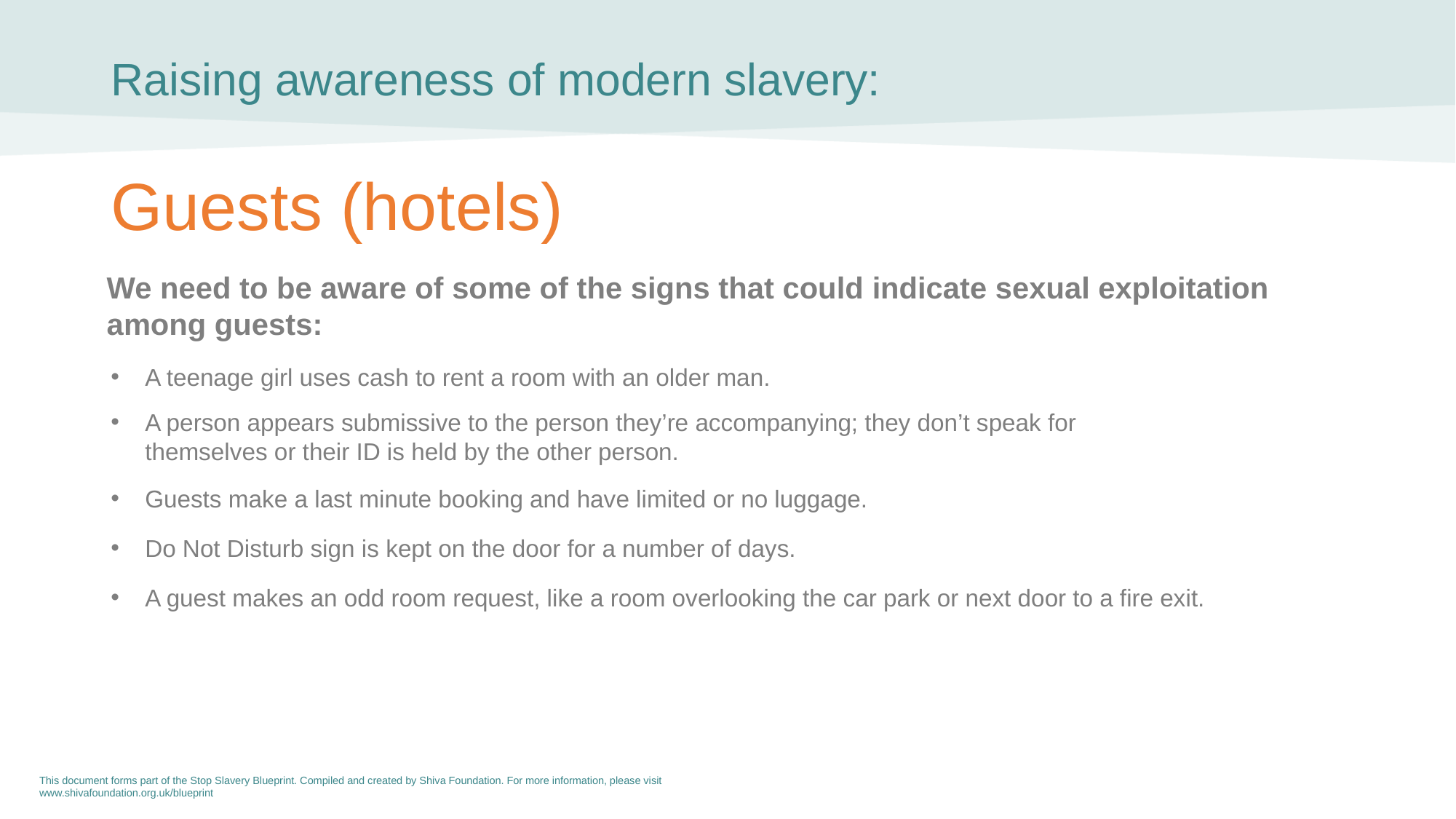

Raising awareness of modern slavery:
Guests (hotels)
We need to be aware of some of the signs that could indicate sexual exploitation among guests:

A teenage girl uses cash to rent a room with an older man.

A person appears submissive to the person they’re accompanying; they don’t speak for themselves or their ID is held by the other person.

Guests make a last minute booking and have limited or no luggage.

Do Not Disturb sign is kept on the door for a number of days.

A guest makes an odd room request, like a room overlooking the car park or next door to a fire exit.